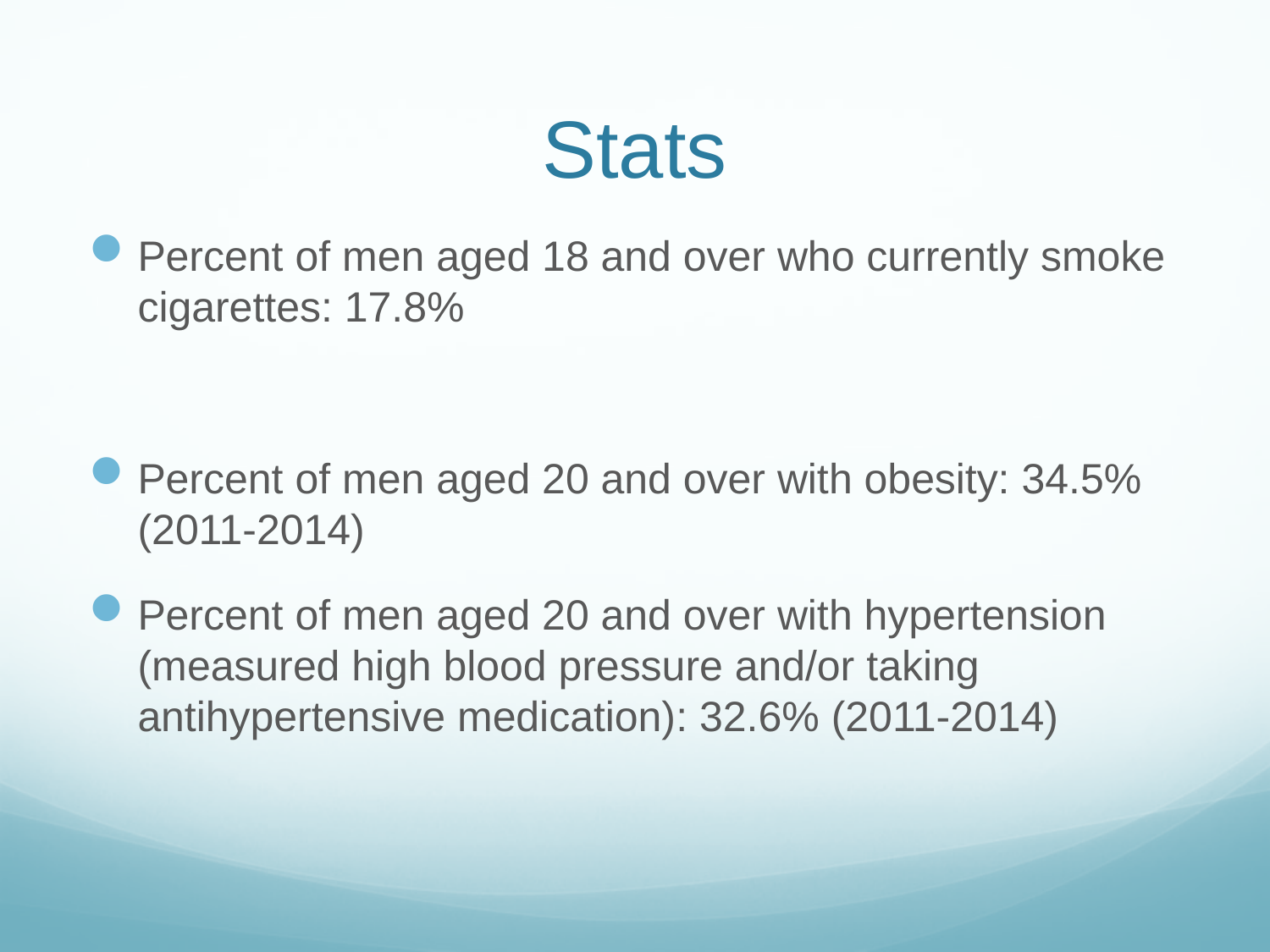

# Stats
Percent of men aged 18 and over who currently smoke cigarettes: 17.8%

Percent of men aged 20 and over with obesity: 34.5% (2011-2014)
Percent of men aged 20 and over with hypertension (measured high blood pressure and/or taking antihypertensive medication): 32.6% (2011-2014)